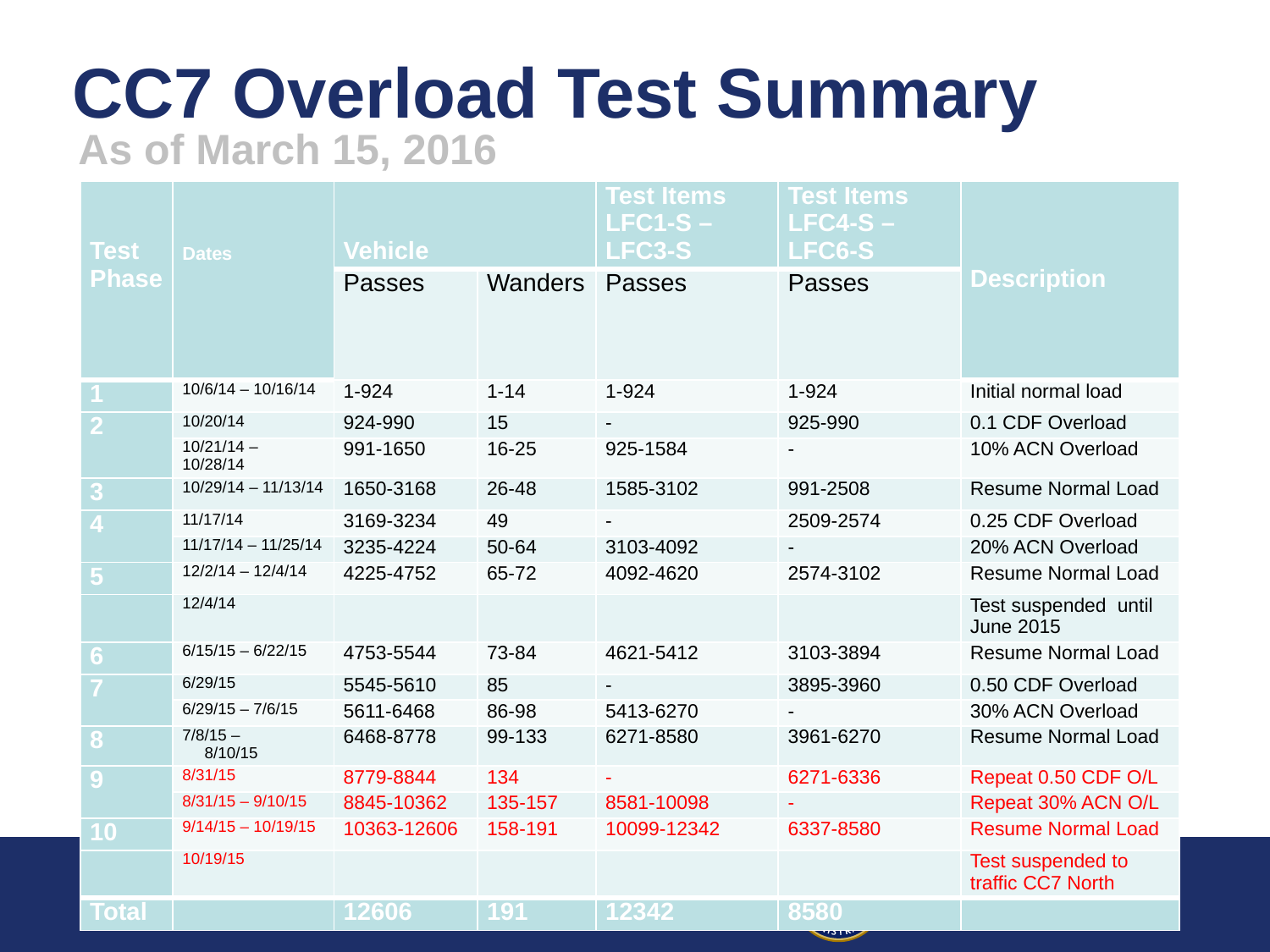

# CC7 Overload Test Summary
As of March 15, 2016
| Test Phase | Dates | Vehicle |  | Test Items LFC1-S – LFC3-S | Test Items LFC4-S – LFC6-S | Description |
| --- | --- | --- | --- | --- | --- | --- |
|  |  | Passes | Wanders | Passes | Passes |  |
| 1 | 10/6/14 – 10/16/14 | 1-924 | 1-14 | 1-924 | 1-924 | Initial normal load |
| 2 | 10/20/14 | 924-990 | 15 | - | 925-990 | 0.1 CDF Overload |
|  | 10/21/14 – 10/28/14 | 991-1650 | 16-25 | 925-1584 | - | 10% ACN Overload |
| 3 | 10/29/14 – 11/13/14 | 1650-3168 | 26-48 | 1585-3102 | 991-2508 | Resume Normal Load |
| 4 | 11/17/14 | 3169-3234 | 49 | - | 2509-2574 | 0.25 CDF Overload |
|  | 11/17/14 – 11/25/14 | 3235-4224 | 50-64 | 3103-4092 | - | 20% ACN Overload |
| 5 | 12/2/14 – 12/4/14 | 4225-4752 | 65-72 | 4092-4620 | 2574-3102 | Resume Normal Load |
|  | 12/4/14 |  |  |  |  | Test suspended until June 2015 |
| 6 | 6/15/15 – 6/22/15 | 4753-5544 | 73-84 | 4621-5412 | 3103-3894 | Resume Normal Load |
| 7 | 6/29/15 | 5545-5610 | 85 | - | 3895-3960 | 0.50 CDF Overload |
|  | 6/29/15 – 7/6/15 | 5611-6468 | 86-98 | 5413-6270 | - | 30% ACN Overload |
| 8 | 7/8/15 – 8/10/15 | 6468-8778 | 99-133 | 6271-8580 | 3961-6270 | Resume Normal Load |
| 9 | 8/31/15 | 8779-8844 | 134 | - | 6271-6336 | Repeat 0.50 CDF O/L |
|  | 8/31/15 – 9/10/15 | 8845-10362 | 135-157 | 8581-10098 | - | Repeat 30% ACN O/L |
| 10 | 9/14/15 – 10/19/15 | 10363-12606 | 158-191 | 10099-12342 | 6337-8580 | Resume Normal Load |
|  | 10/19/15 |  |  |  |  | Test suspended to traffic CC7 North |
| Total |  | 12606 | 191 | 12342 | 8580 |  |
March 15, 2016
Full-Scale Testing - Overload Update
18